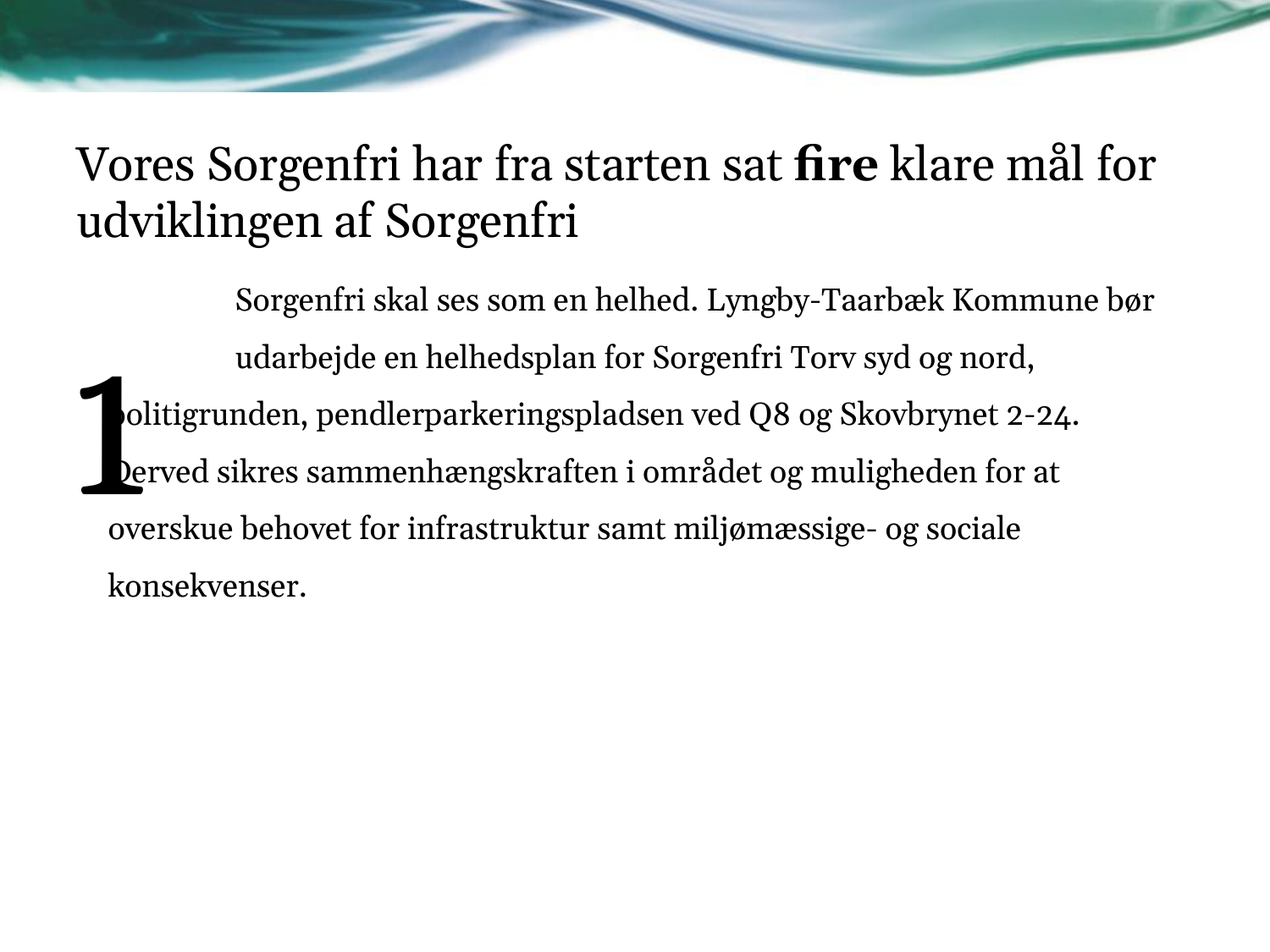

# Vores Sorgenfri har fra starten sat fire klare mål for udviklingen af Sorgenfri
	Sorgenfri skal ses som en helhed. Lyngby-Taarbæk Kommune bør 	udarbejde en helhedsplan for Sorgenfri Torv syd og nord, 	politigrunden, pendlerparkeringspladsen ved Q8 og Skovbrynet 2-24. 	Derved sikres sammenhængskraften i området og muligheden for at 	overskue behovet for infrastruktur samt miljømæssige- og sociale 	konsekvenser.
1